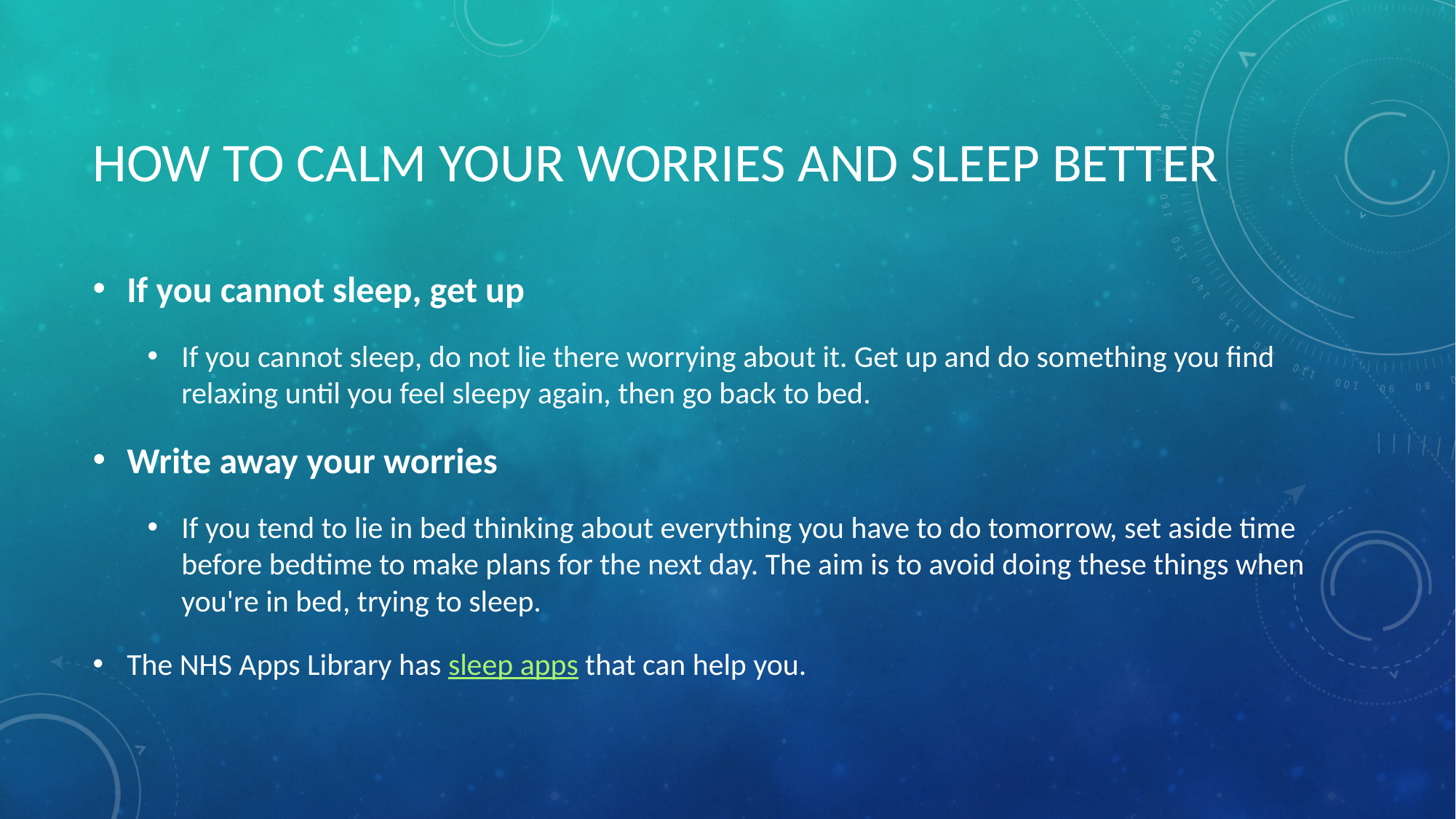

# How to Calm Your Worries and Sleep Better
If you cannot sleep, get up
If you cannot sleep, do not lie there worrying about it. Get up and do something you find relaxing until you feel sleepy again, then go back to bed.
Write away your worries
If you tend to lie in bed thinking about everything you have to do tomorrow, set aside time before bedtime to make plans for the next day. The aim is to avoid doing these things when you're in bed, trying to sleep.
The NHS Apps Library has sleep apps that can help you.